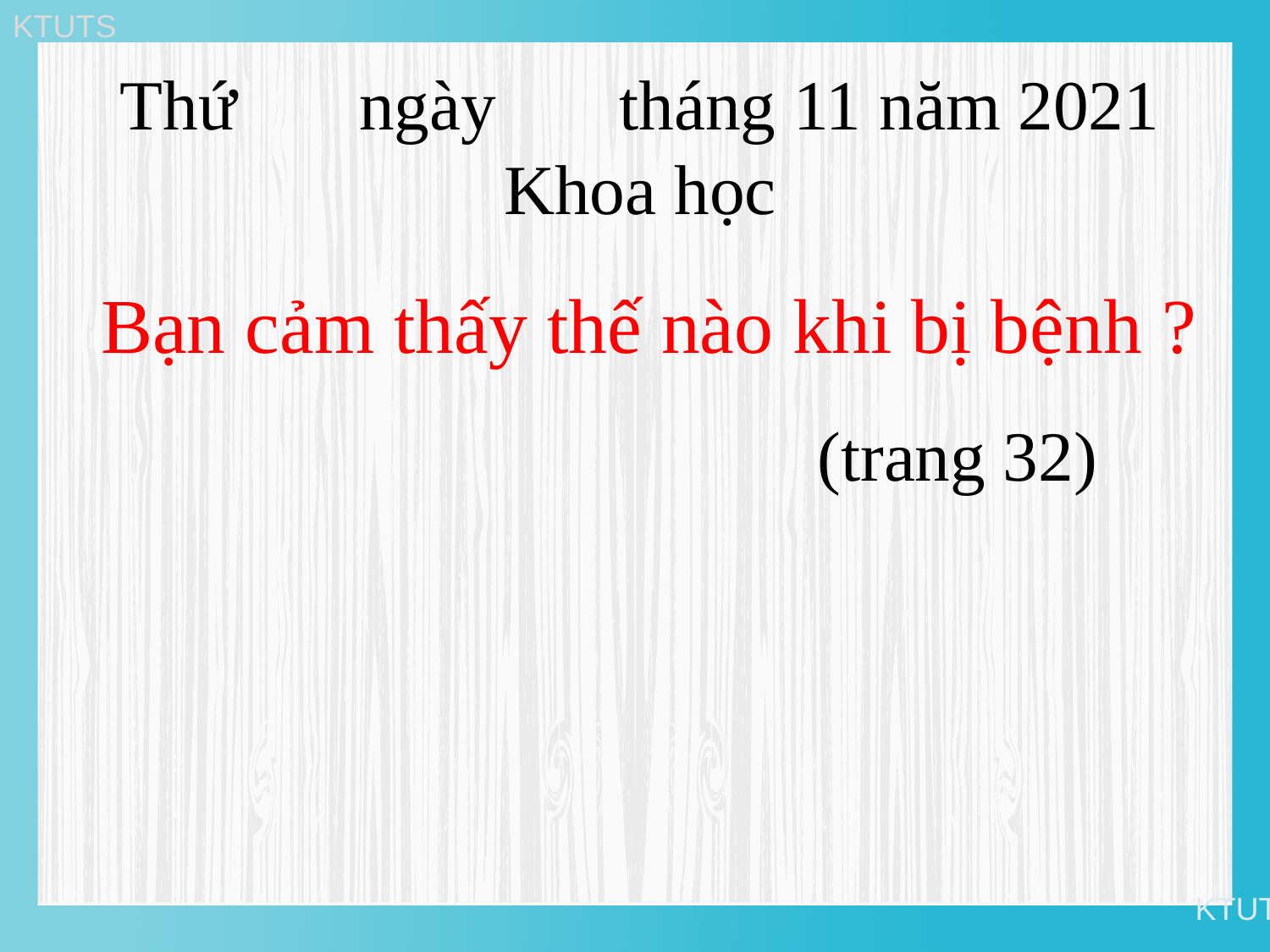

Thứ       ngày       tháng 11 năm 2021
Khoa học
 Bạn cảm thấy thế nào khi bị bệnh ?
					(trang 32)